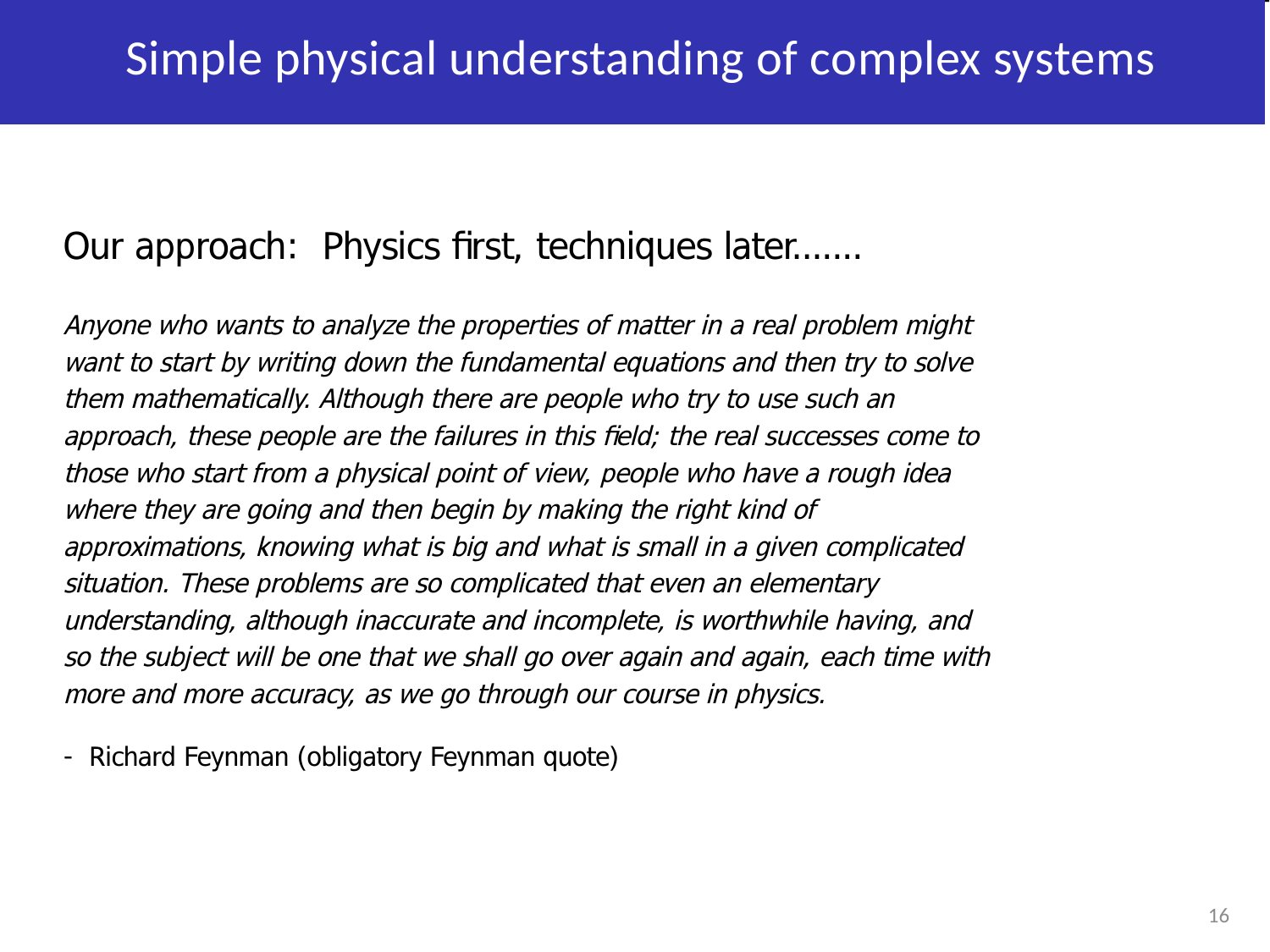

# Simple physical understanding of complex systems

Our approach:  Physics first, techniques later…….

Anyone who wants to analyze the properties of matter in a real problem might
want to start by writing down the fundamental equations and then try to solve
them mathematically. Although there are people who try to use such an
approach, these people are the failures in this field; the real successes come to
those who start from a physical point of view, people who have a rough idea
where they are going and then begin by making the right kind of
approximations, knowing what is big and what is small in a given complicated
situation. These problems are so complicated that even an elementary
understanding, although inaccurate and incomplete, is worthwhile having, and
so the subject will be one that we shall go over again and again, each time with
more and more accuracy, as we go through our course in physics.
-  Richard Feynman (obligatory Feynman quote)
16